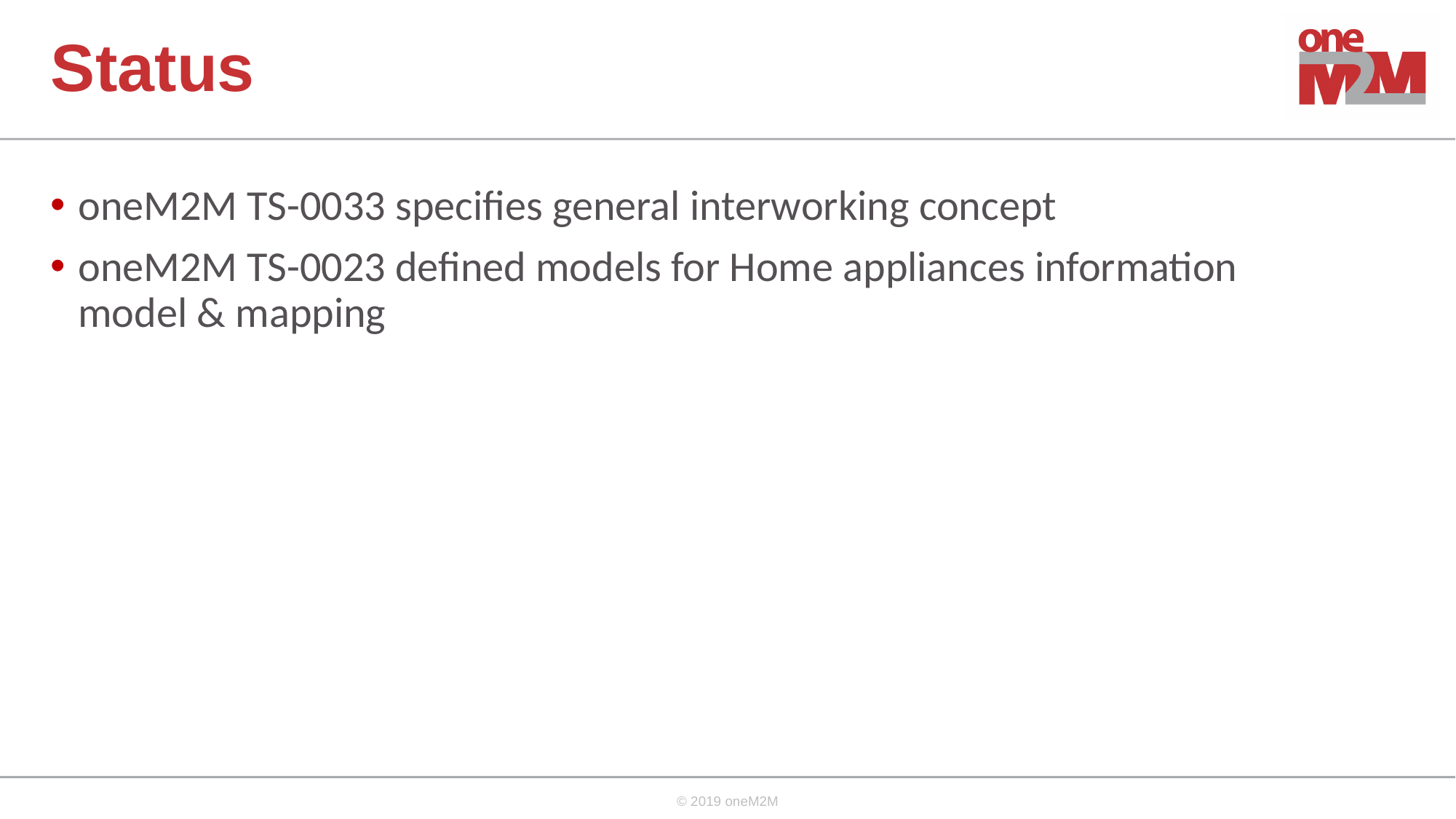

# Status
oneM2M TS-0033 specifies general interworking concept
oneM2M TS-0023 defined models for Home appliances information model & mapping